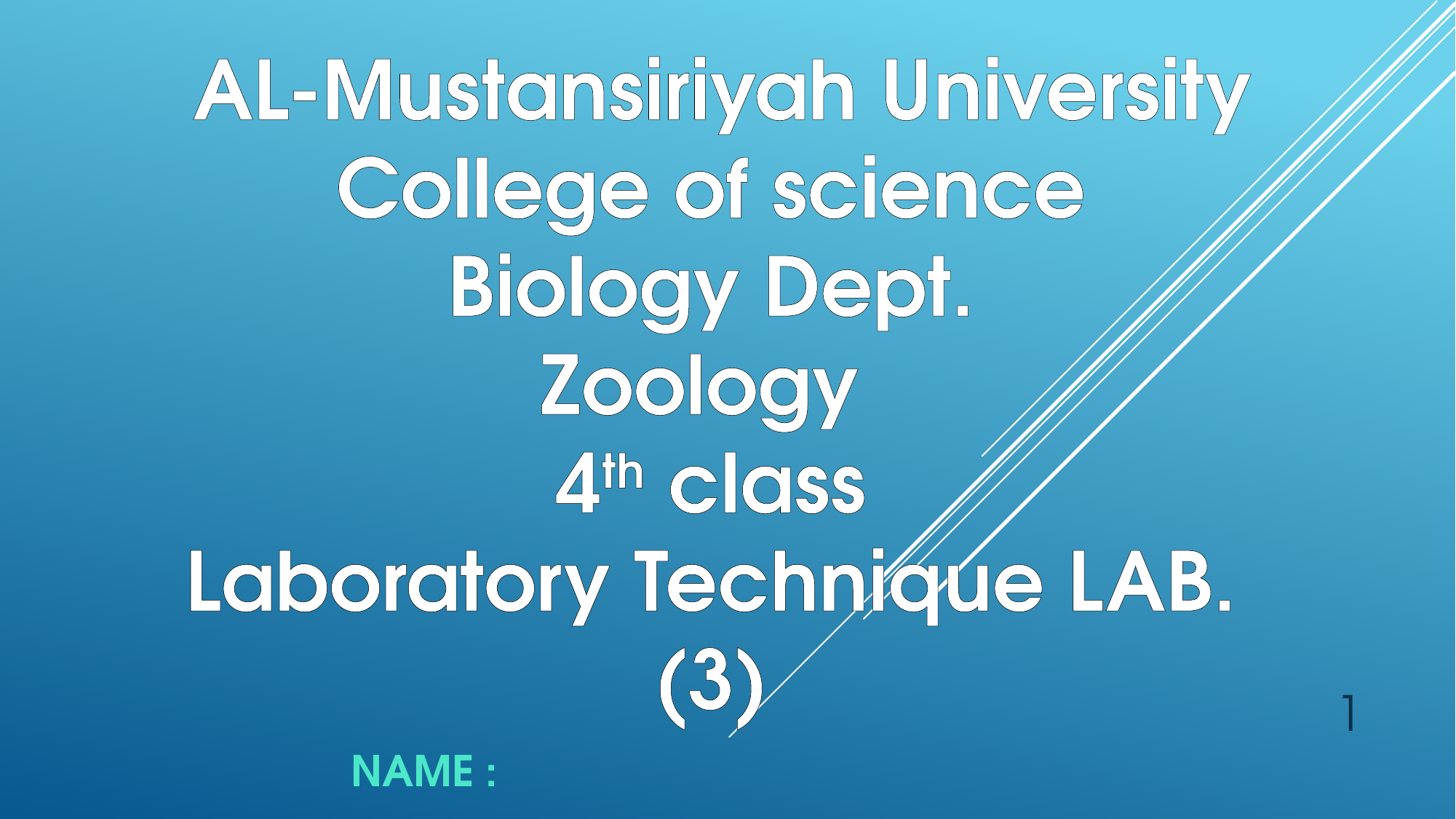

AL-Mustansiriyah University
College of science
Biology Dept.
Zoology
4th class
Laboratory Technique LAB.
(3)
#
1

NAME :